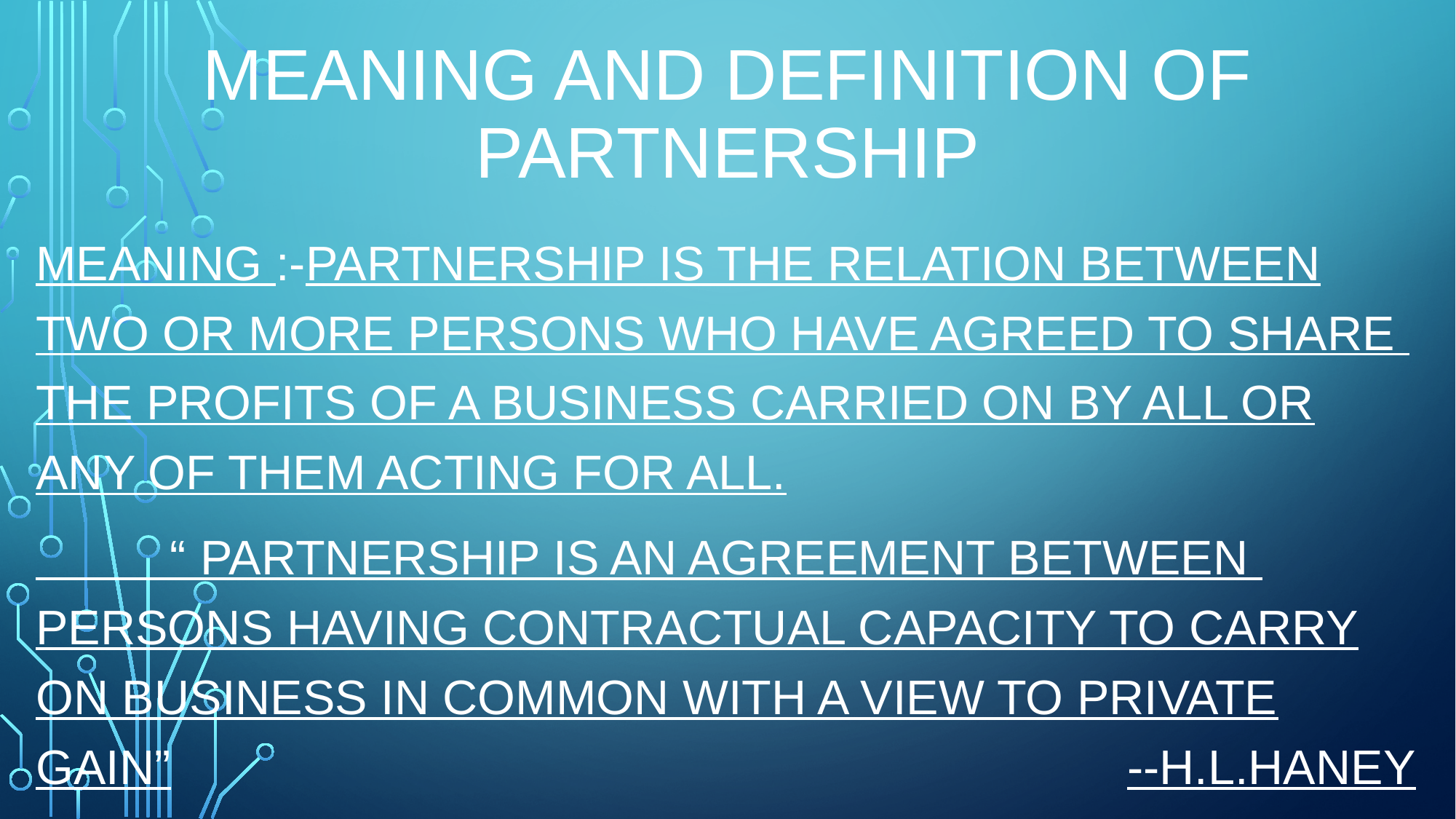

# Meaning and definition of partnership
Meaning :-Partnership is the relation between two or more persons who have agreed to share  the profits of a business carried on by all OR any of them acting for all.
          “ Partnership is an agreement between  persons having contractual capacity to carry on business IN common with A view to private gain”      									--H.L.Haney